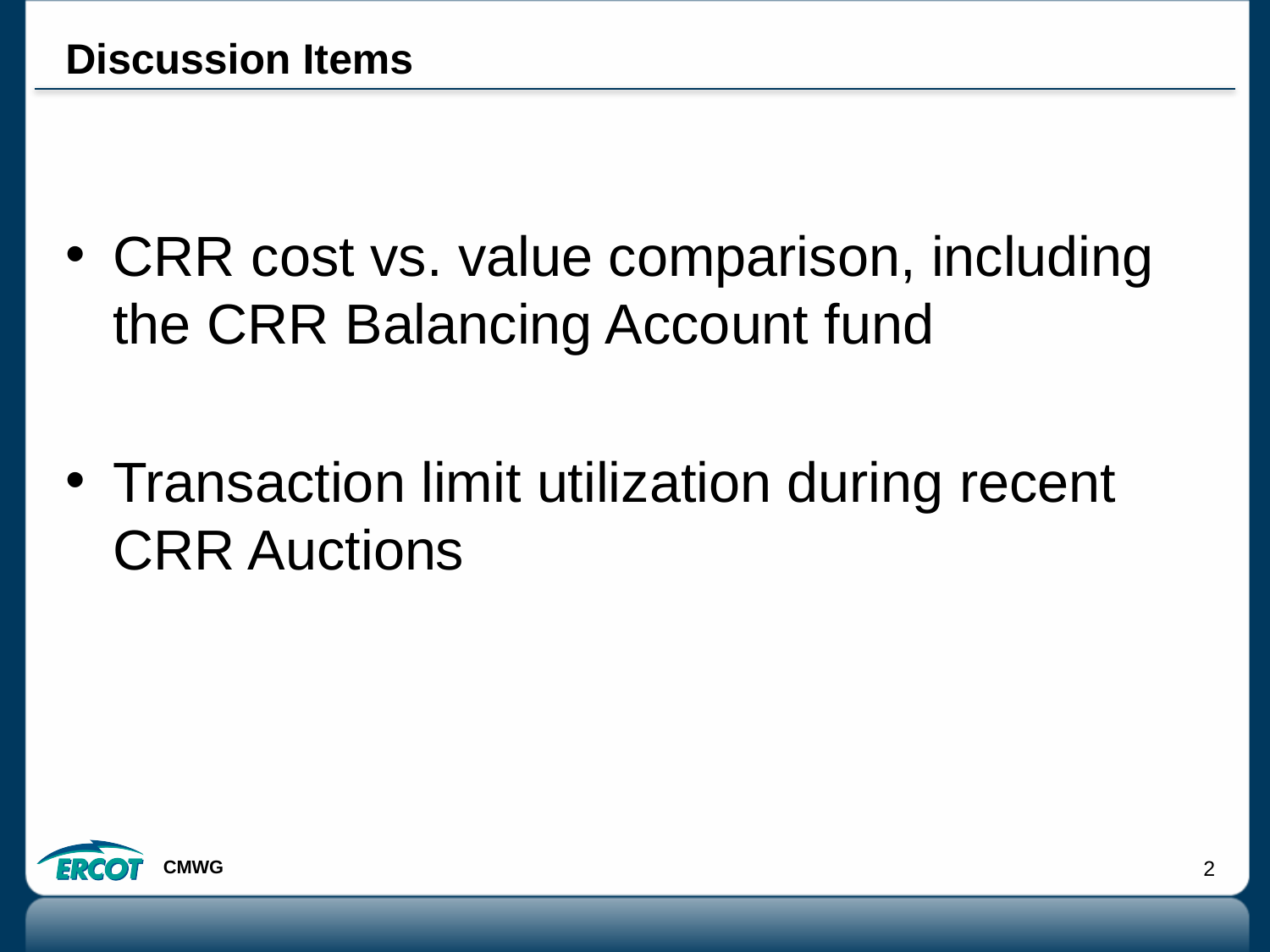

# Discussion Items
CRR cost vs. value comparison, including the CRR Balancing Account fund

Transaction limit utilization during recent CRR Auctions